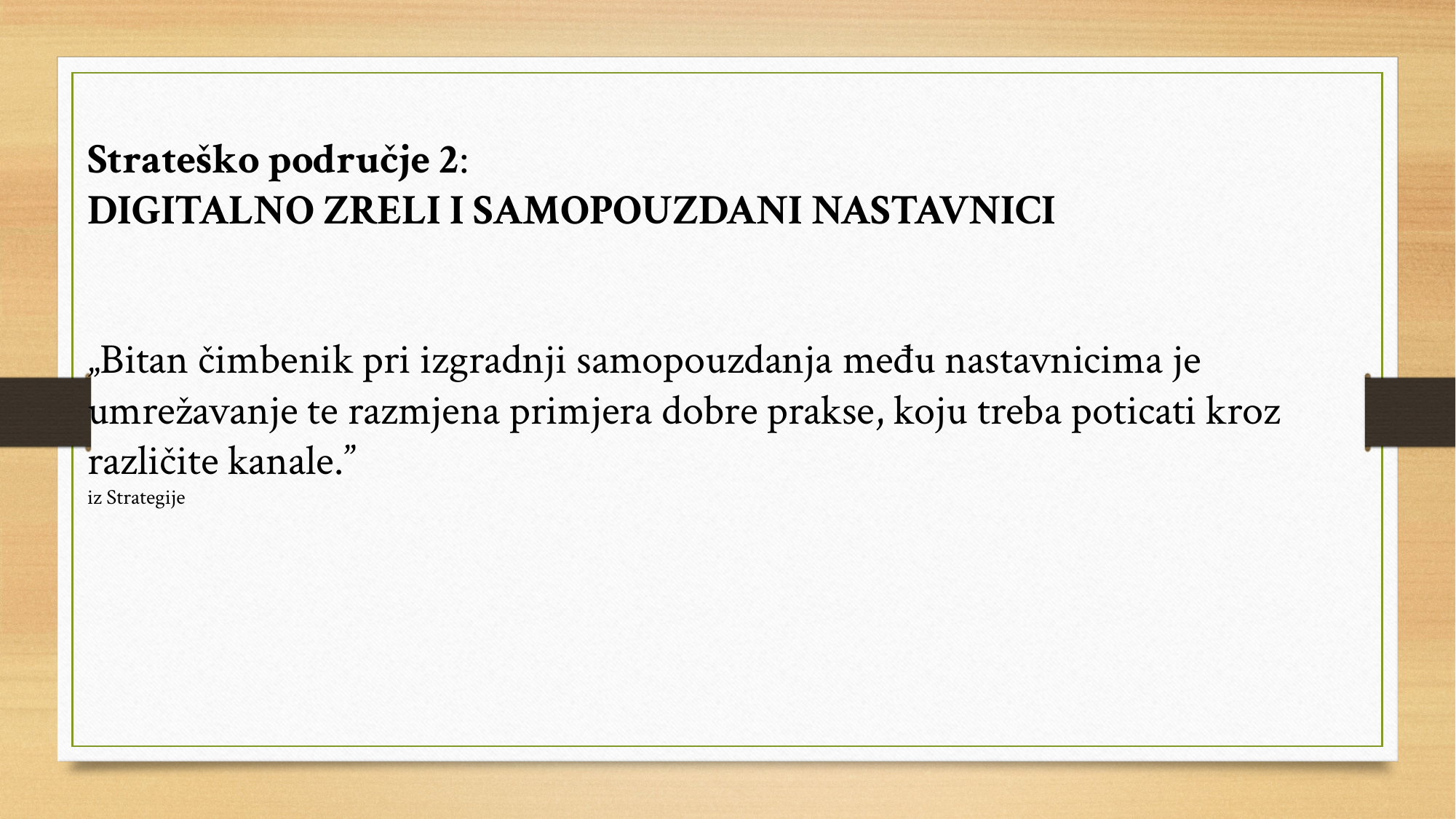

Strateško područje 2:
DIGITALNO ZRELI I SAMOPOUZDANI NASTAVNICI

„Bitan čimbenik pri izgradnji samopouzdanja među nastavnicima je umrežavanje te razmjena primjera dobre prakse, koju treba poticati kroz različite kanale.”
iz Strategije